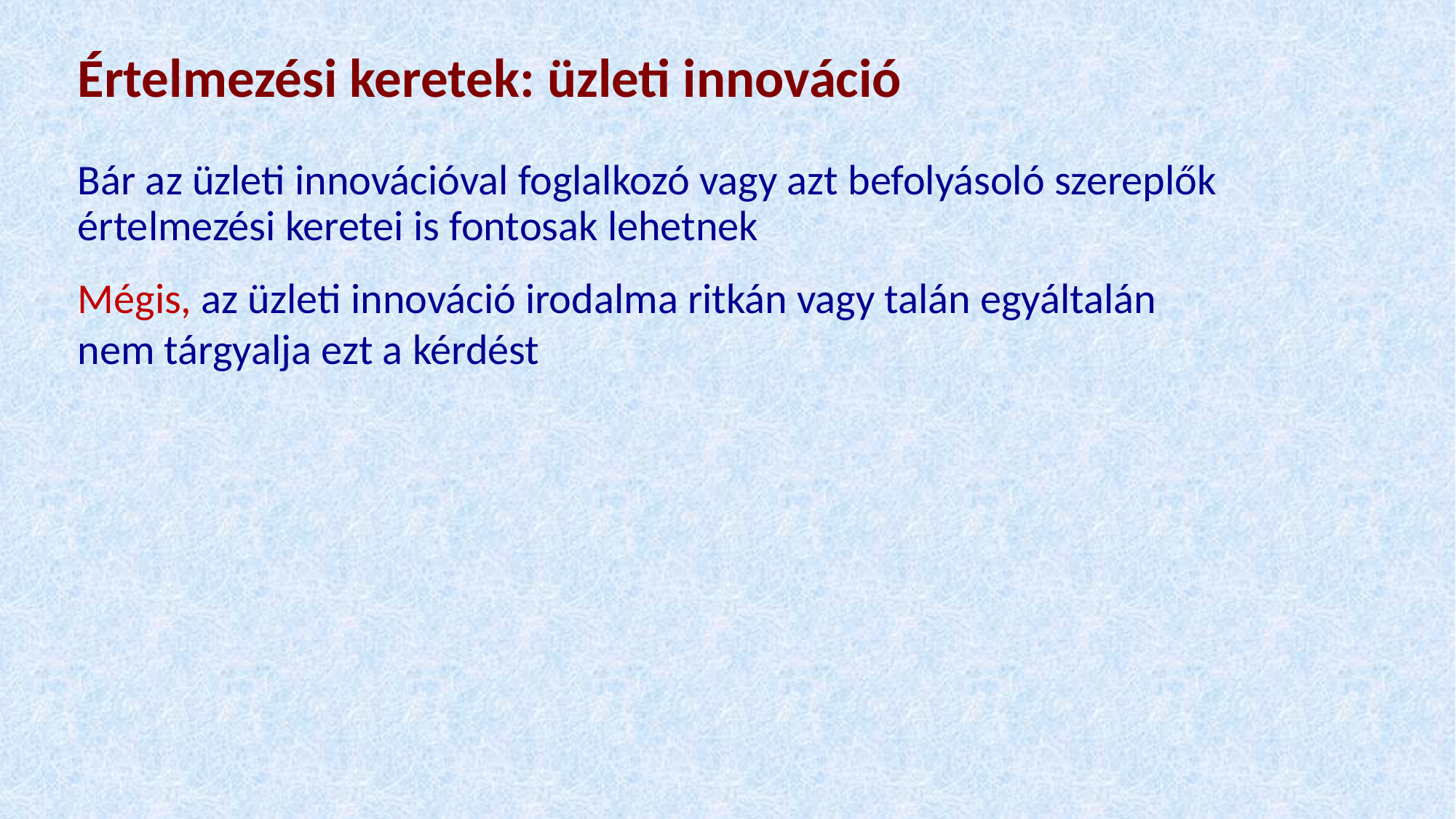

# Értelmezési keretek: üzleti innováció
Bár az üzleti innovációval foglalkozó vagy azt befolyásoló szereplők értelmezési keretei is fontosak lehetnek
Mégis, az üzleti innováció irodalma ritkán vagy talán egyáltalán
nem tárgyalja ezt a kérdést